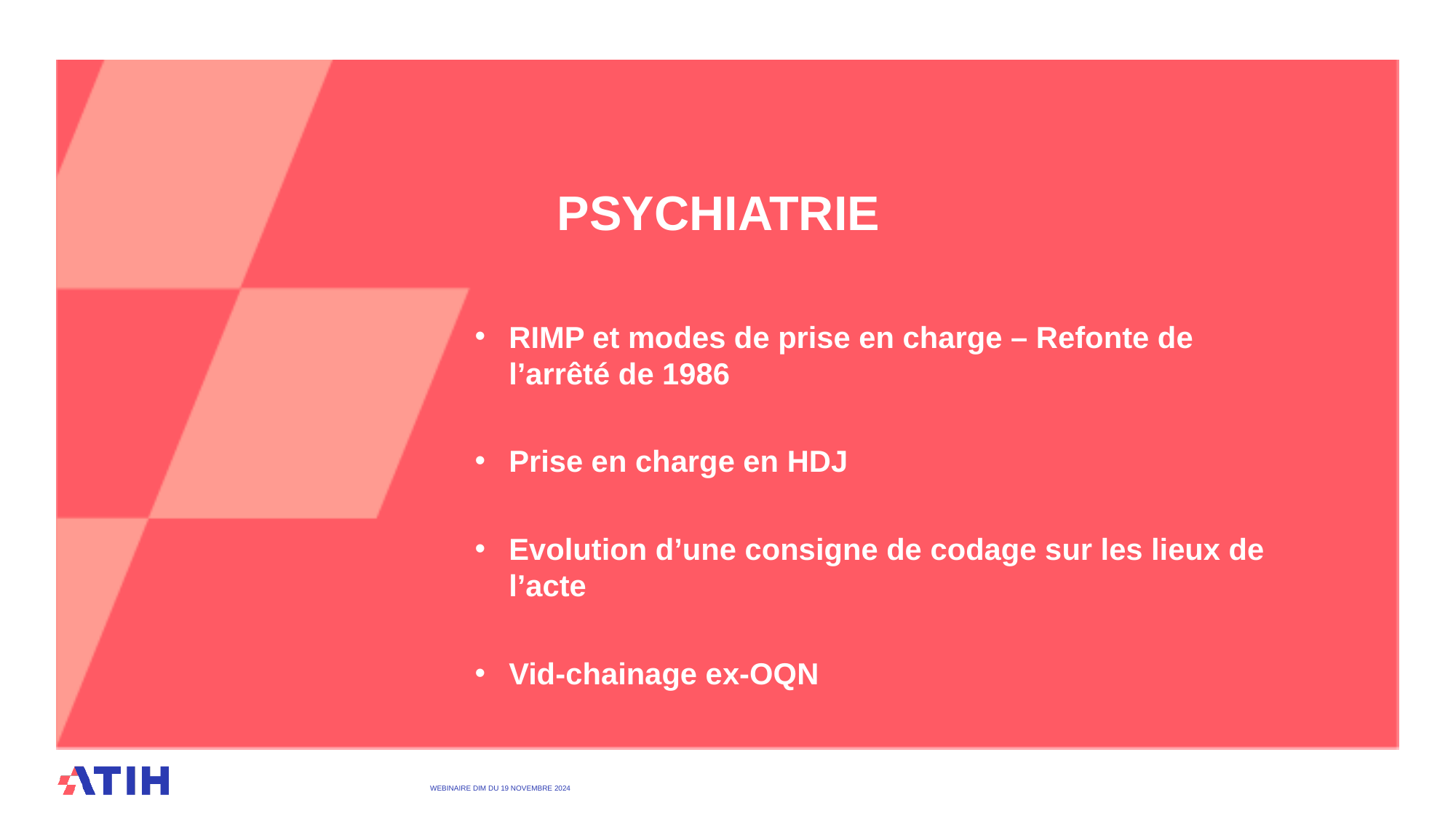

# PSYCHIATRIE
RIMP et modes de prise en charge – Refonte de l’arrêté de 1986

Prise en charge en HDJ

Evolution d’une consigne de codage sur les lieux de l’acte

Vid-chainage ex-OQN

WEBINAIRE DIM DU 19 Novembre 2024